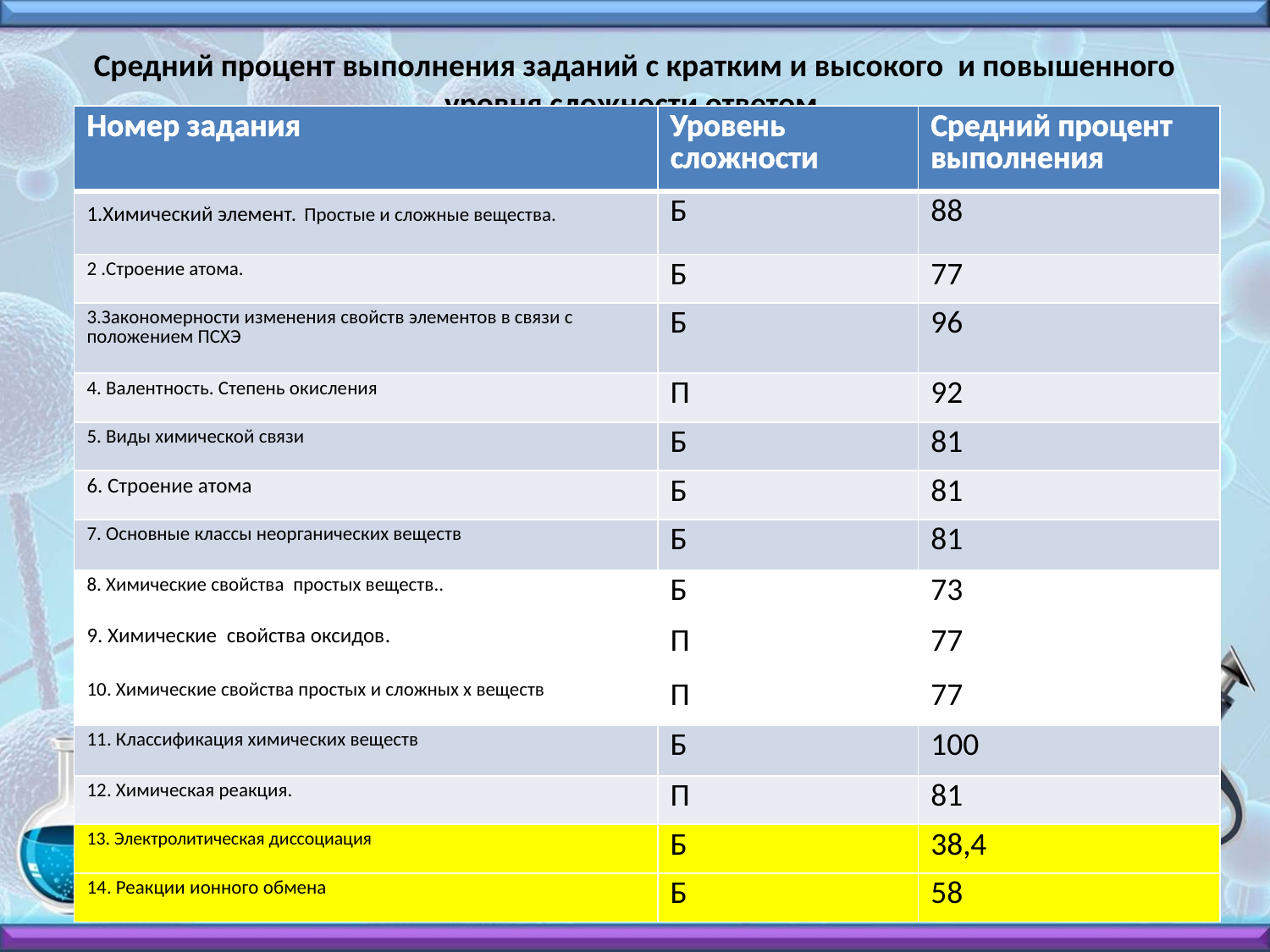

# Средний процент выполнения заданий с кратким и высокого  и повышенного уровня сложности ответом
| Номер задания | Уровень сложности | Средний процент выполнения |
| --- | --- | --- |
| 1.Химический элемент. Простые и сложные вещества. | Б | 88 |
| 2 .Строение атома. | Б | 77 |
| 3.Закономерности изменения свойств элементов в связи с положением ПСХЭ | Б | 96 |
| 4. Валентность. Степень окисления | П | 92 |
| 5. Виды химической связи | Б | 81 |
| 6. Строение атома | Б | 81 |
| 7. Основные классы неорганических веществ | Б | 81 |
| 8. Химические свойства простых веществ.. | Б | 73 |
| 9. Химические свойства оксидов. | П | 77 |
| 10. Химические свойства простых и сложных х веществ | П | 77 |
| 11. Классификация химических веществ | Б | 100 |
| 12. Химическая реакция. | П | 81 |
| 13. Электролитическая диссоциация | Б | 38,4 |
| 14. Реакции ионного обмена | Б | 58 |